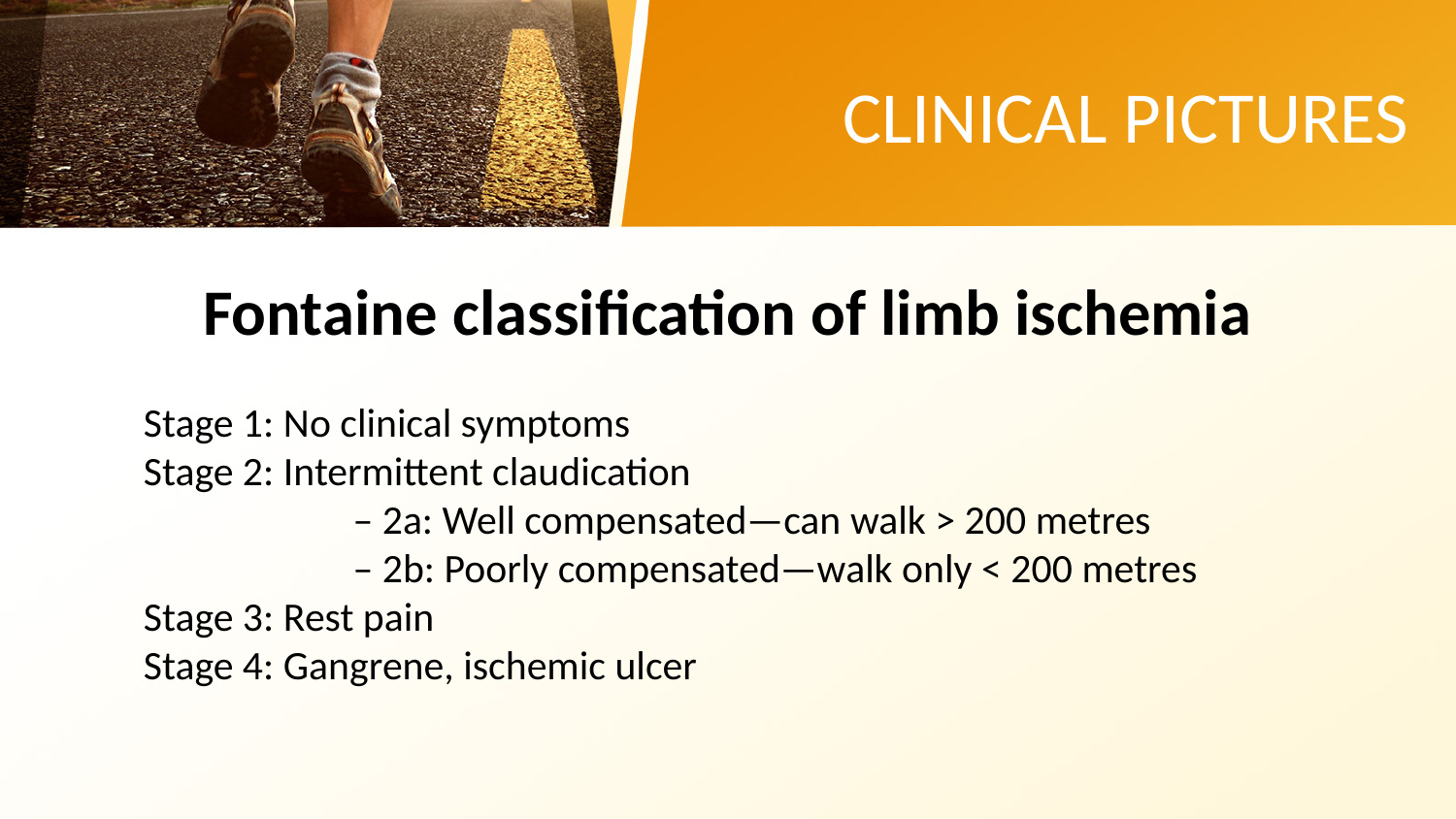

CLINICAL PICTURES
Fontaine classification of limb ischemia

 Stage 1: No clinical symptoms
 Stage 2: Intermittent claudication
– 2a: Well compensated—can walk > 200 metres
– 2b: Poorly compensated—walk only < 200 metres
 Stage 3: Rest pain
 Stage 4: Gangrene, ischemic ulcer